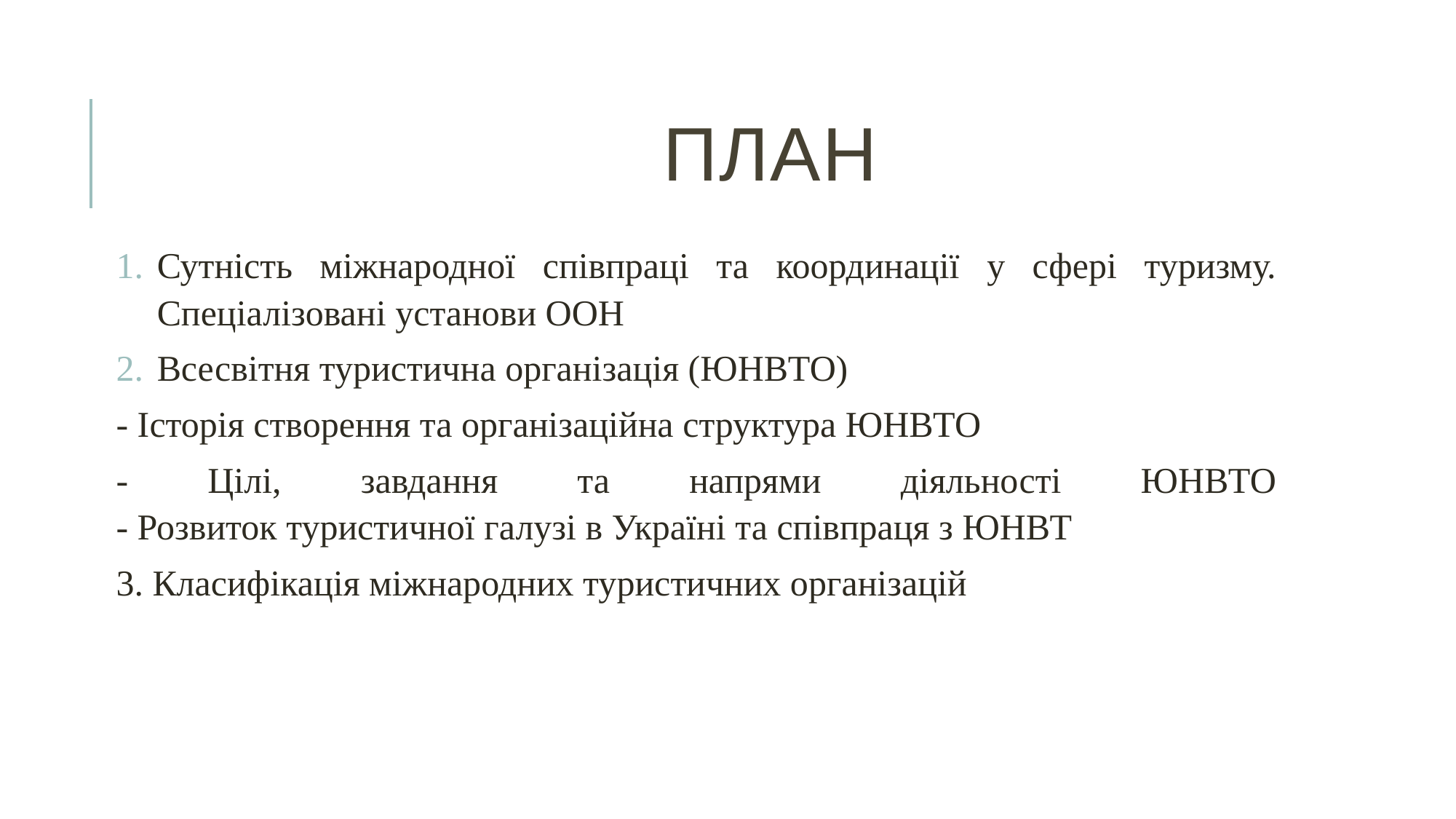

# ПЛАН

Сутність міжнародної співпраці та координації у сфері туризму. Спеціалізовані установи ООН
Всесвітня туристична організація (ЮНВТО)
- Історія створення та організаційна структура ЮНВТО
- Цілі, завдання та напрями діяльності ЮНВТО
- Розвиток туристичної галузі в Україні та співпраця з ЮНВТ
3. Класифікація міжнародних туристичних організацій